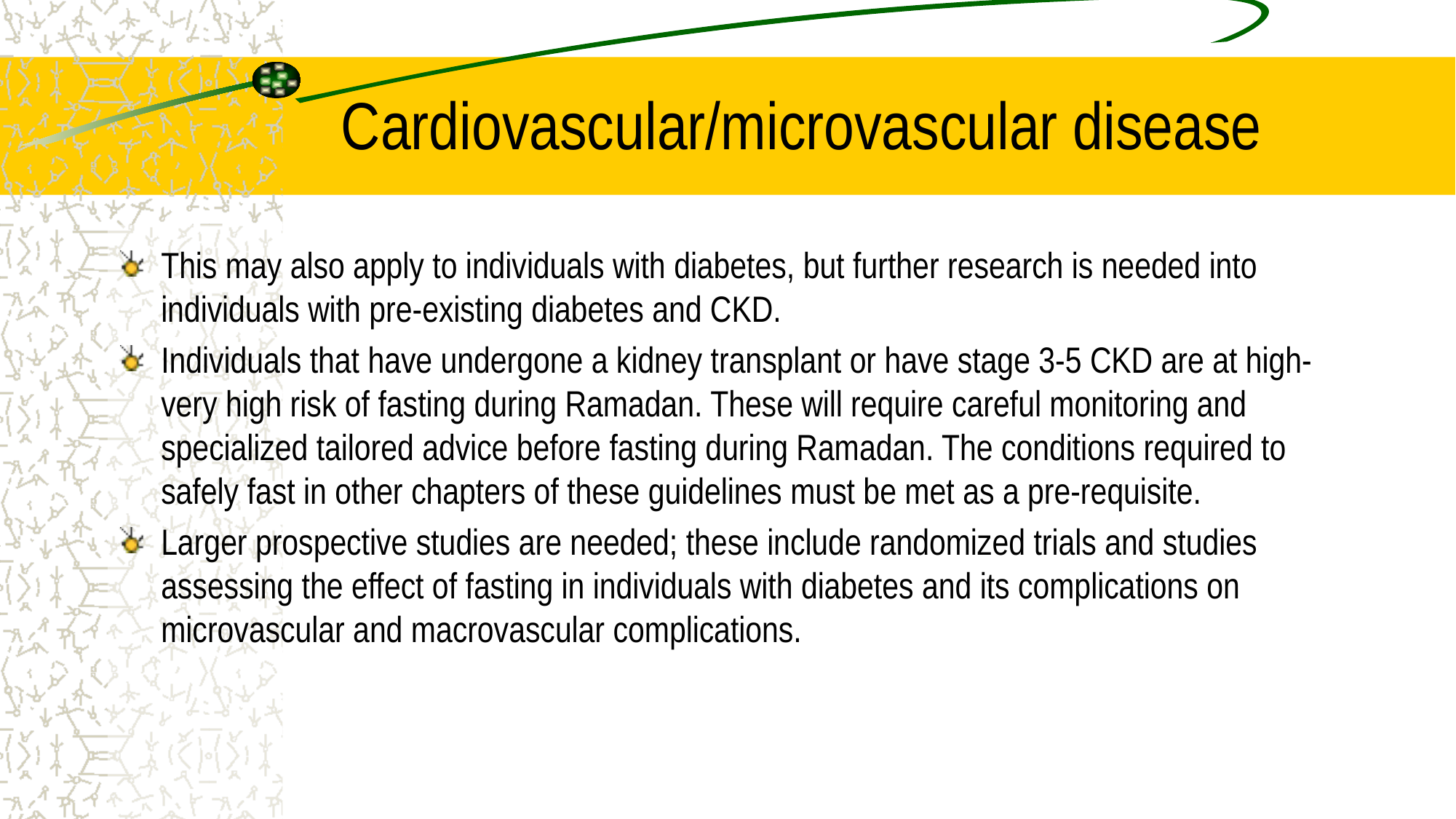

# Cardiovascular/microvascular disease
This may also apply to individuals with diabetes, but further research is needed into individuals with pre-existing diabetes and CKD.
Individuals that have undergone a kidney transplant or have stage 3-5 CKD are at high-very high risk of fasting during Ramadan. These will require careful monitoring and specialized tailored advice before fasting during Ramadan. The conditions required to safely fast in other chapters of these guidelines must be met as a pre-requisite.
Larger prospective studies are needed; these include randomized trials and studies assessing the effect of fasting in individuals with diabetes and its complications on microvascular and macrovascular complications.